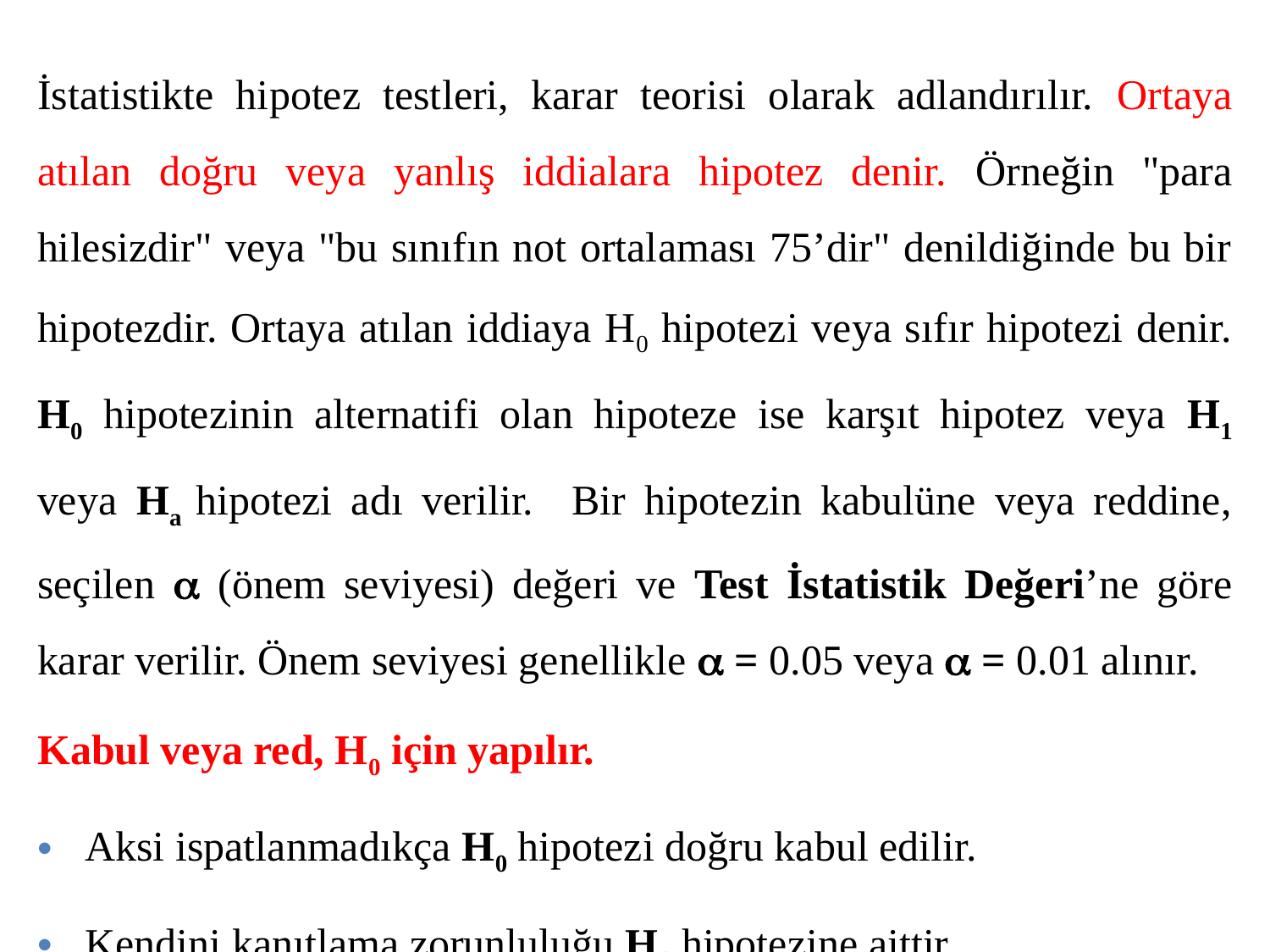

İstatistikte hipotez testleri, karar teorisi olarak adlandırılır. Ortaya atılan doğru veya yanlış iddialara hipotez denir. Örneğin "para hilesizdir" veya "bu sınıfın not ortalaması 75’dir" denildiğinde bu bir hipotezdir. Ortaya atılan iddiaya H0 hipotezi veya sıfır hipotezi denir. H0 hipotezinin alternatifi olan hipoteze ise karşıt hipotez veya H1 veya Ha hipotezi adı verilir.  Bir hipotezin kabulüne veya reddine, seçilen α (önem seviyesi) değeri ve Test İstatistik Değeri’ne göre karar verilir. Önem seviyesi genellikle α = 0.05 veya α = 0.01 alınır.
Kabul veya red, H0 için yapılır.
Aksi ispatlanmadıkça H0 hipotezi doğru kabul edilir.
Kendini kanıtlama zorunluluğu H1 hipotezine aittir.